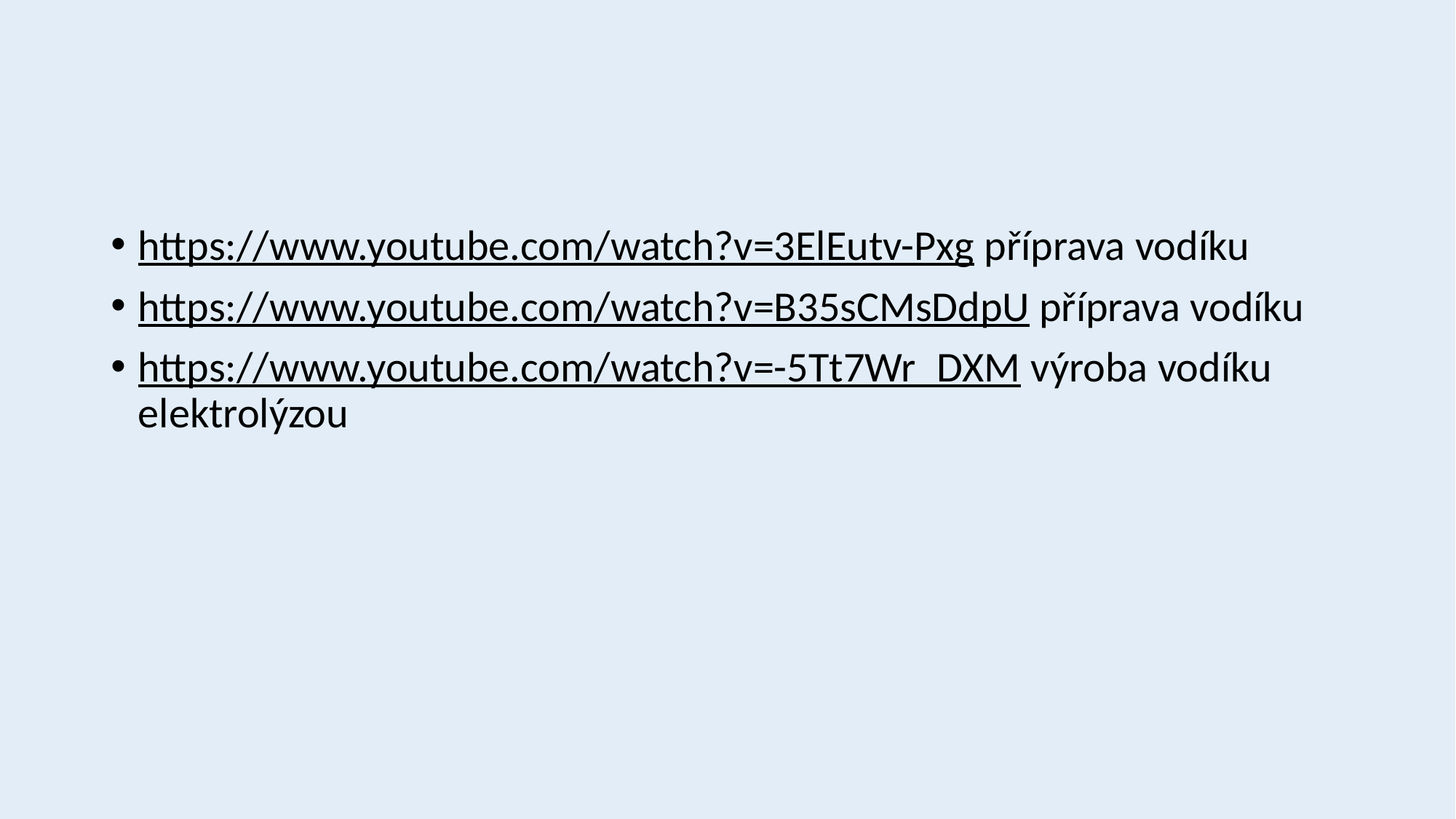

#
https://www.youtube.com/watch?v=3ElEutv-Pxg příprava vodíku
https://www.youtube.com/watch?v=B35sCMsDdpU příprava vodíku
https://www.youtube.com/watch?v=-5Tt7Wr_DXM výroba vodíku elektrolýzou